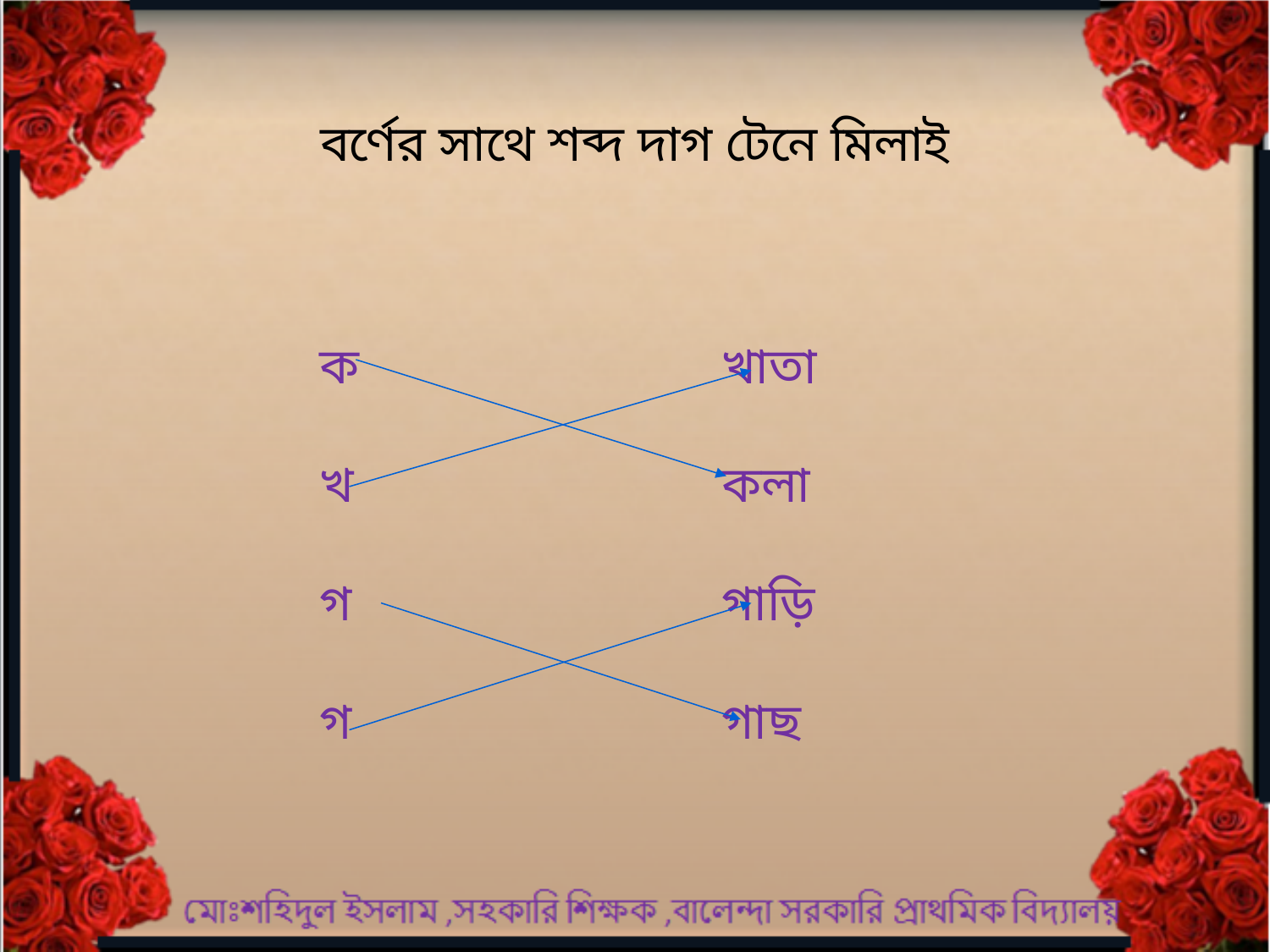

বর্ণের সাথে শব্দ দাগ টেনে মিলাই
খাতা

কলা

গাড়ি

গাছ

ক

খ

গ

গ